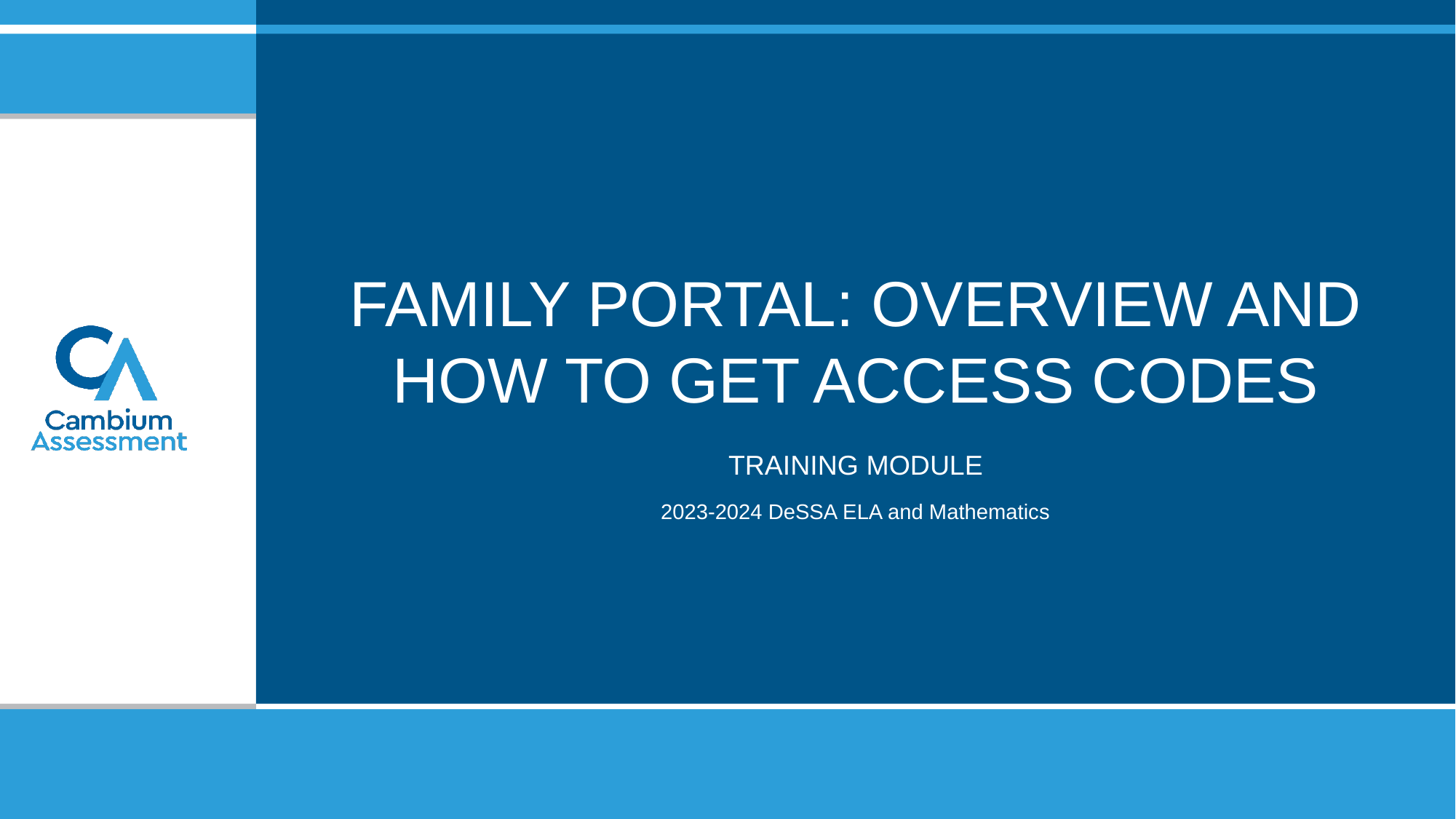

# Family portal: Overview and how to get access codes
Training module
2023-2024 DeSSA ELA and Mathematics